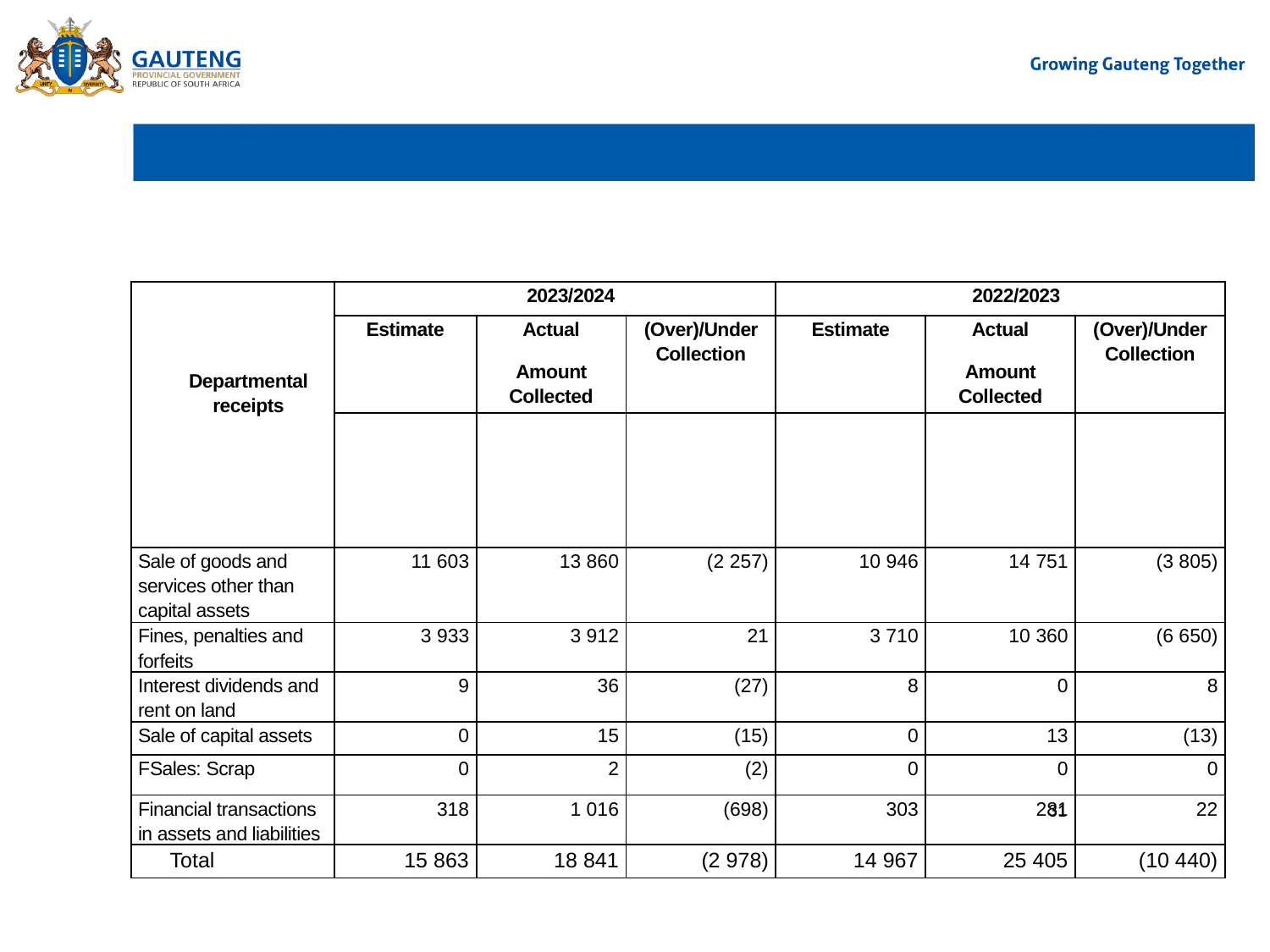

# DEPARTMENTAL REVENUE 2023 - 2024 F/Y
| Departmental receipts | 2023/2024 |  |  | 2022/2023 |  |  |
| --- | --- | --- | --- | --- | --- | --- |
|  | Estimate | Actual Amount Collected | (Over)/Under Collection | Estimate | Actual Amount Collected | (Over)/Under Collection |
|  | R’000 | R’000 | R’000 | R’000 | R’000 | R’000 |
| Sale of goods and services other than capital assets | 11 603 | 13 860 | (2 257) | 10 946 | 14 751 | (3 805) |
| Fines, penalties and forfeits | 3 933 | 3 912 | 21 | 3 710 | 10 360 | (6 650) |
| Interest dividends and rent on land | 9 | 36 | (27) | 8 | 0 | 8 |
| Sale of capital assets | 0 | 15 | (15) | 0 | 13 | (13) |
| FSales: Scrap | 0 | 2 | (2) | 0 | 0 | 0 |
| Financial transactions in assets and liabilities | 318 | 1 016 | (698) | 303 | 281 | 22 |
| Total | 15 863 | 18 841 | (2 978) | 14 967 | 25 405 | (10 440) |
31